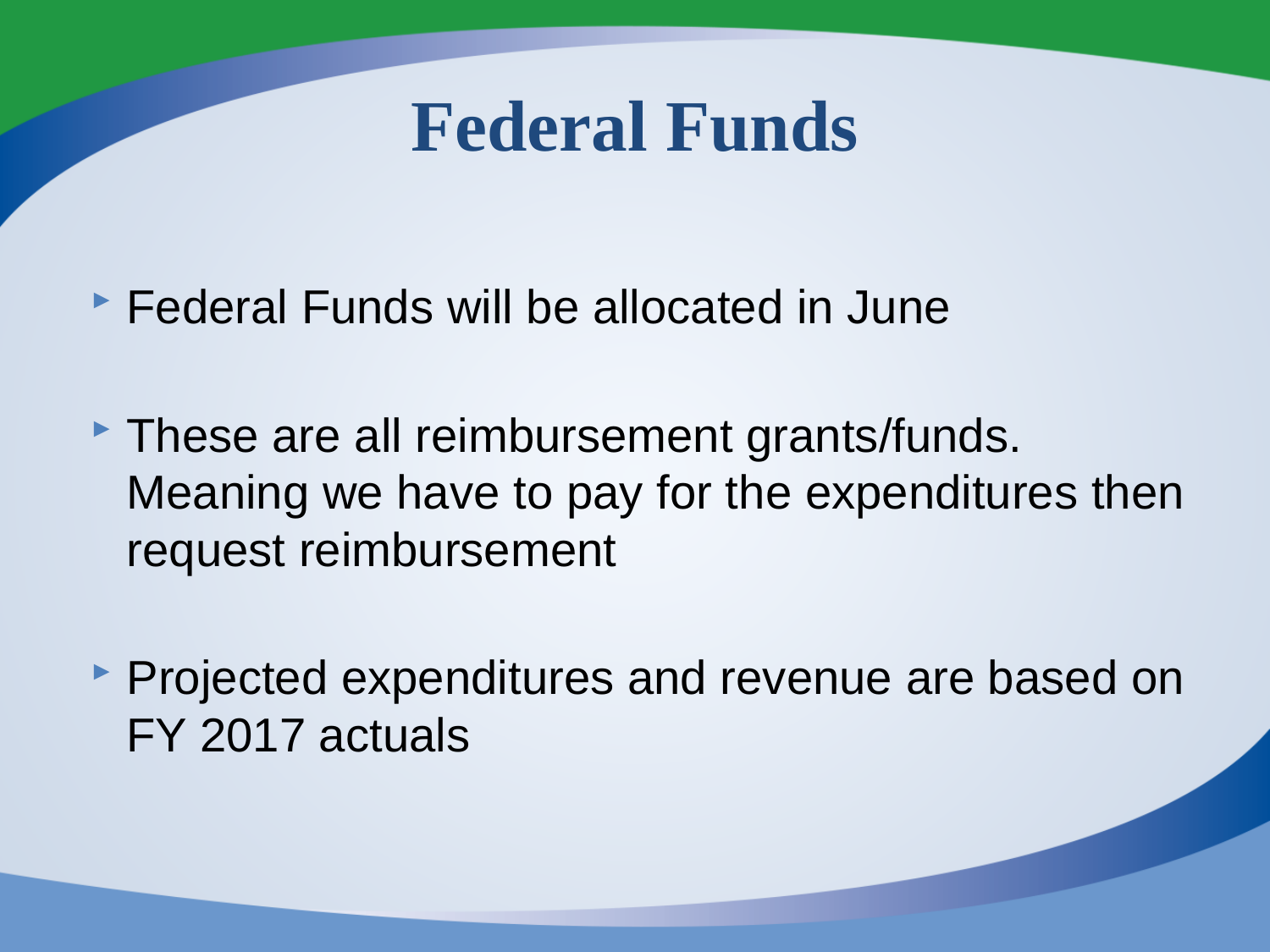

# Federal Funds

Federal Funds will be allocated in June

These are all reimbursement grants/funds. Meaning we have to pay for the expenditures then request reimbursement

Projected expenditures and revenue are based on FY 2017 actuals